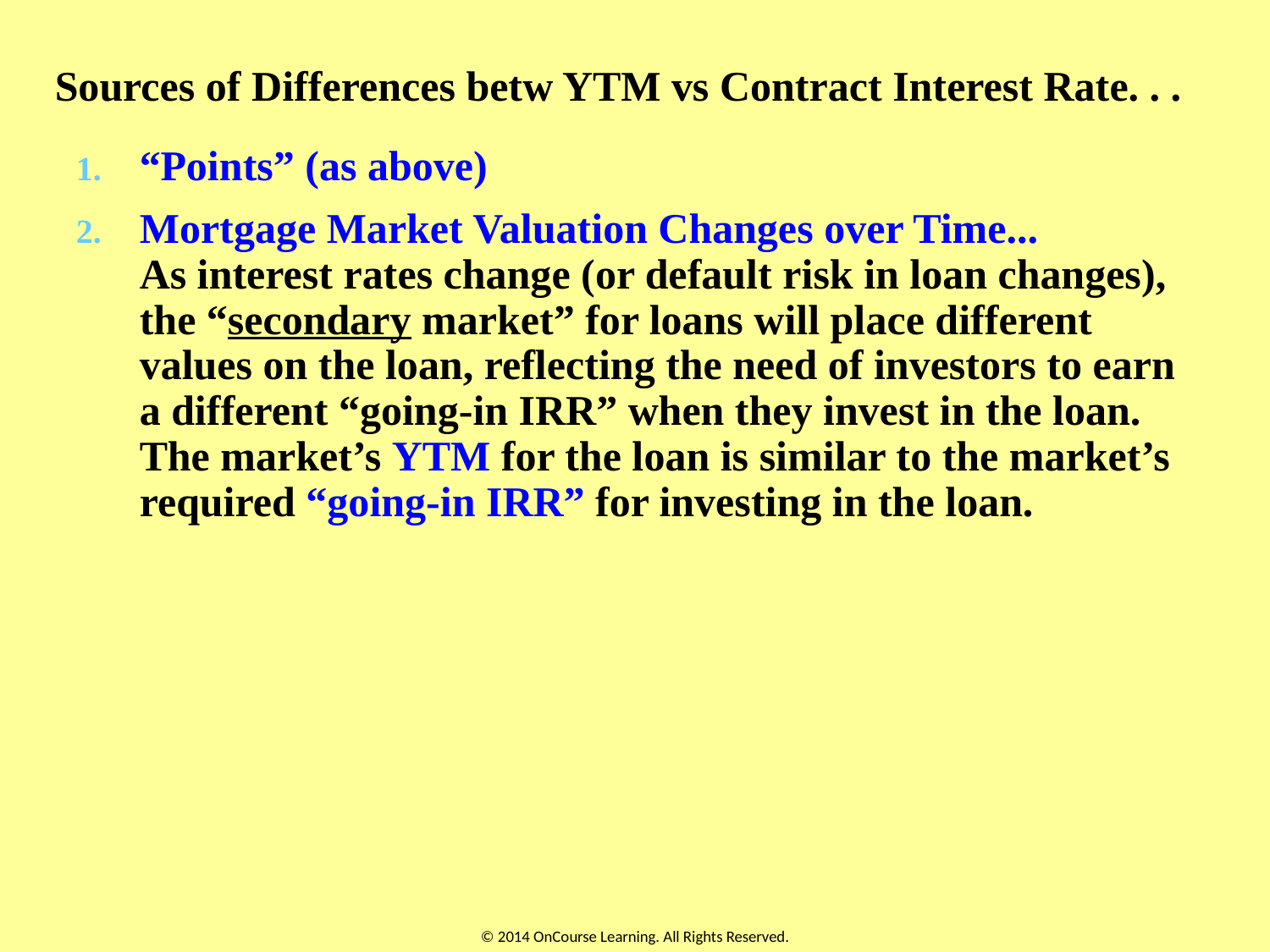

Sources of Differences betw YTM vs Contract Interest Rate. . .
“Points” (as above)
Mortgage Market Valuation Changes over Time...
As interest rates change (or default risk in loan changes), the “secondary market” for loans will place different values on the loan, reflecting the need of investors to earn a different “going-in IRR” when they invest in the loan. The market’s YTM for the loan is similar to the market’s required “going-in IRR” for investing in the loan.

© 2014 OnCourse Learning. All Rights Reserved.
35